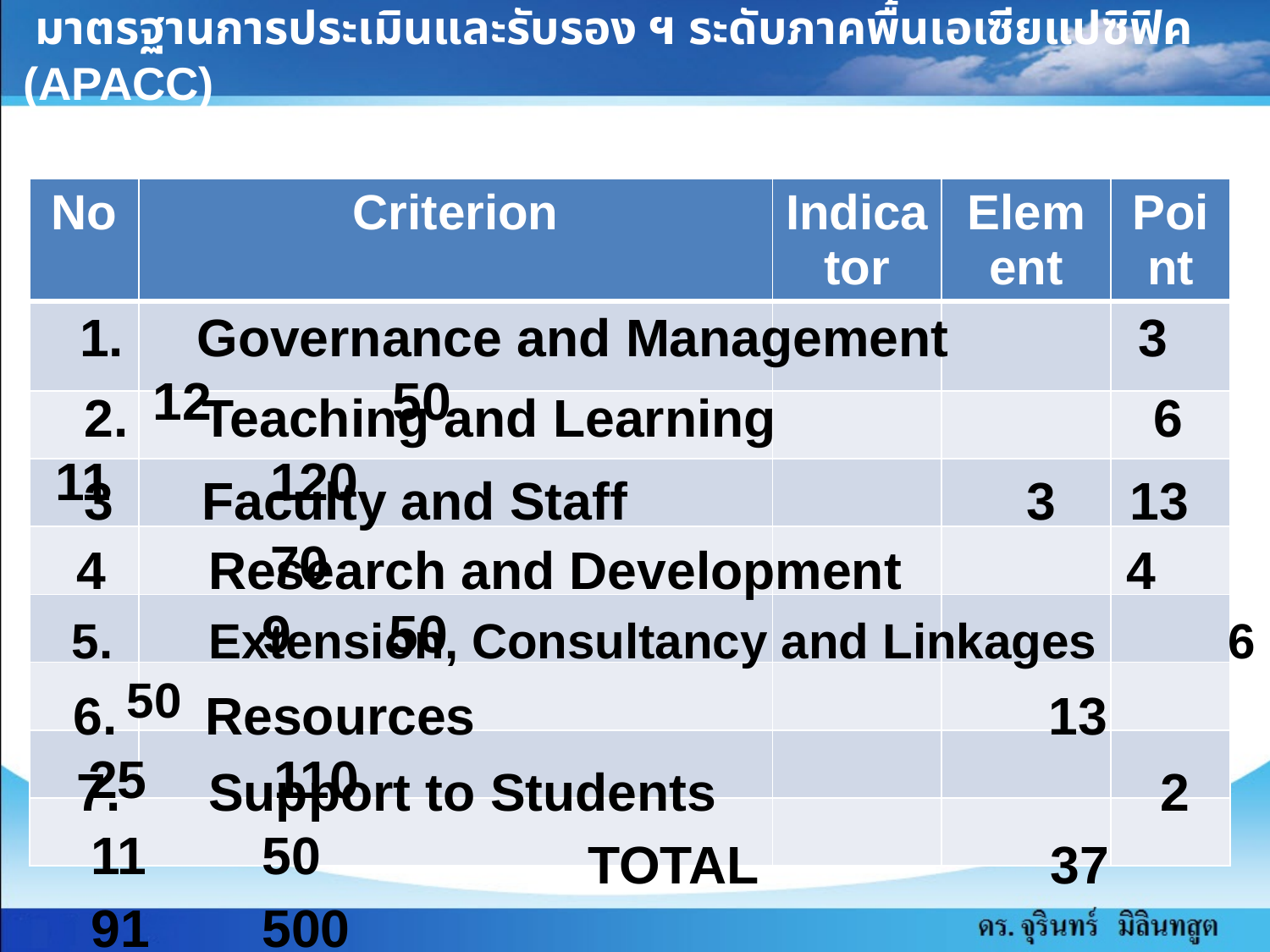

มาตรฐานการประเมินและรับรอง ฯ ระดับภาคพื้นเอเซียแปซิฟิค (APACC)
| No | Criterion | Indicator | Element | Point |
| --- | --- | --- | --- | --- |
|  |  |  |  |  |
|  |  |  |  |  |
|  |  |  |  |  |
|  |  |  |  |  |
|  |  |  |  |  |
|  |  |  |  |  |
|  |  |  |  |  |
|  |  |  |  |  |
1.     Governance and Management             3           12	    50
   2.     Teaching and Learning	                        6	     11	       120
   3      Faculty and Staff	                        3	     13	       70
  4       Research and Development	             4   	      9	      50
  5.       Extension, Consultancy and Linkages	   6	     10          50
  6.      Resources	                                  13	     25	       110
  7.      Support to Students	                        2	     11	      50
                                     TOTAL                    37	     91	      500